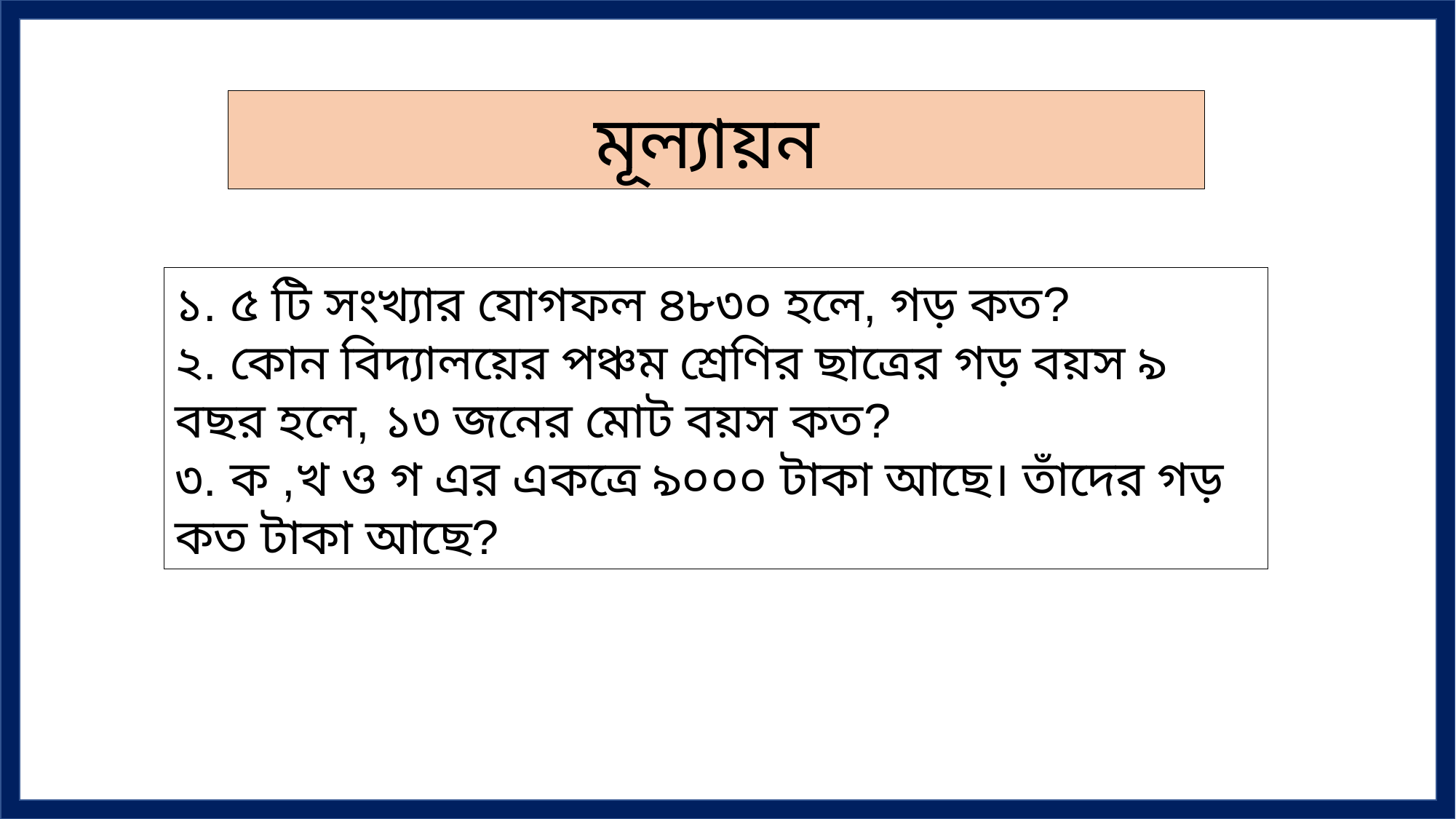

মূল্যায়ন
১. ৫ টি সংখ্যার যোগফল ৪৮৩০ হলে, গড় কত?
২. কোন বিদ্যালয়ের পঞ্চম শ্রেণির ছাত্রের গড় বয়স ৯ বছর হলে, ১৩ জনের মোট বয়স কত?
৩. ক ,খ ও গ এর একত্রে ৯০০০ টাকা আছে। তাঁদের গড় কত টাকা আছে?